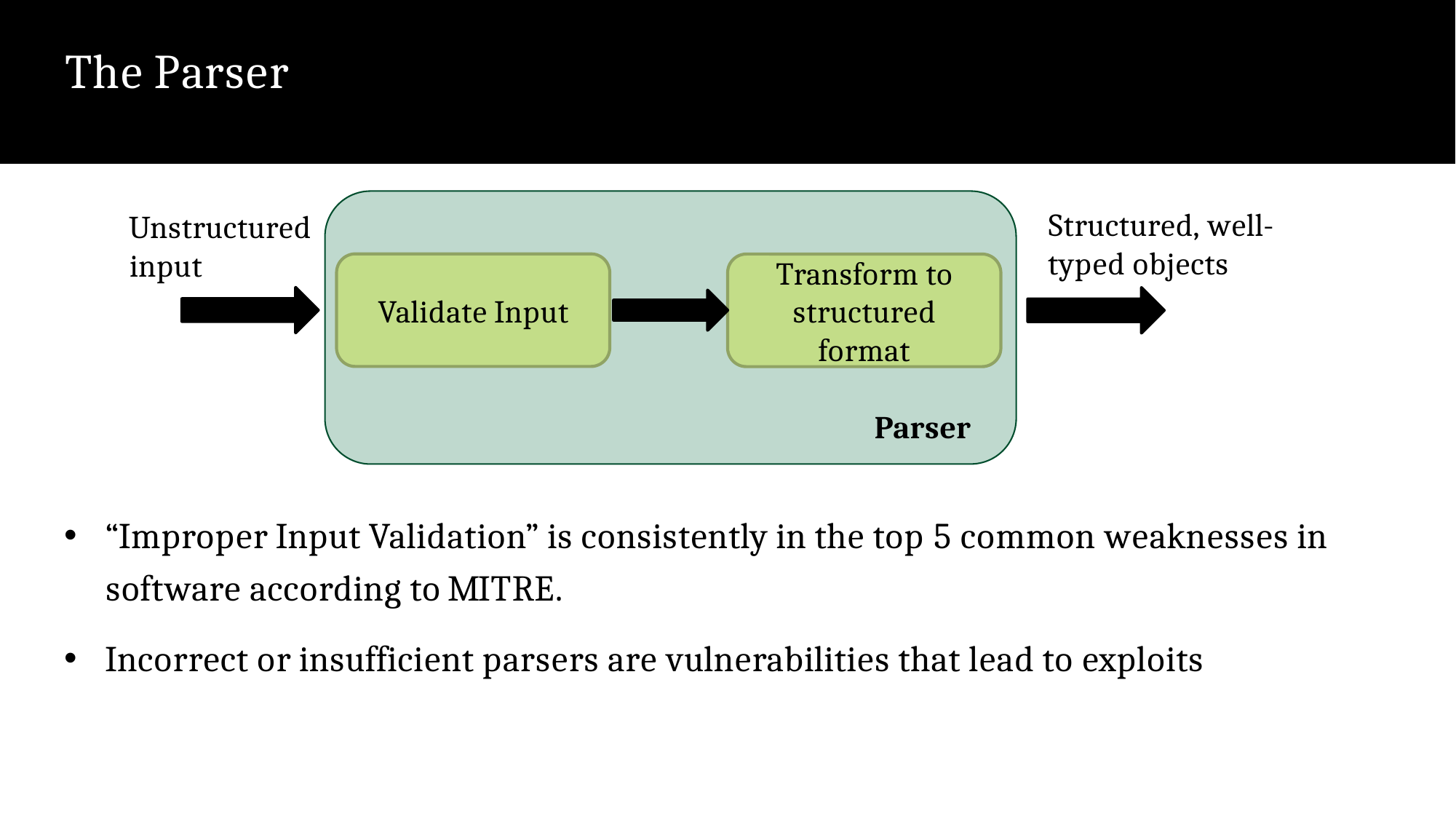

The Parser
#

Structured, well-typed objects
Unstructured
input
Validate Input
Transform to
structured format

Parser
“Improper Input Validation” is consistently in the top 5 common weaknesses in software according to MITRE.
Incorrect or insufficient parsers are vulnerabilities that lead to exploits
11